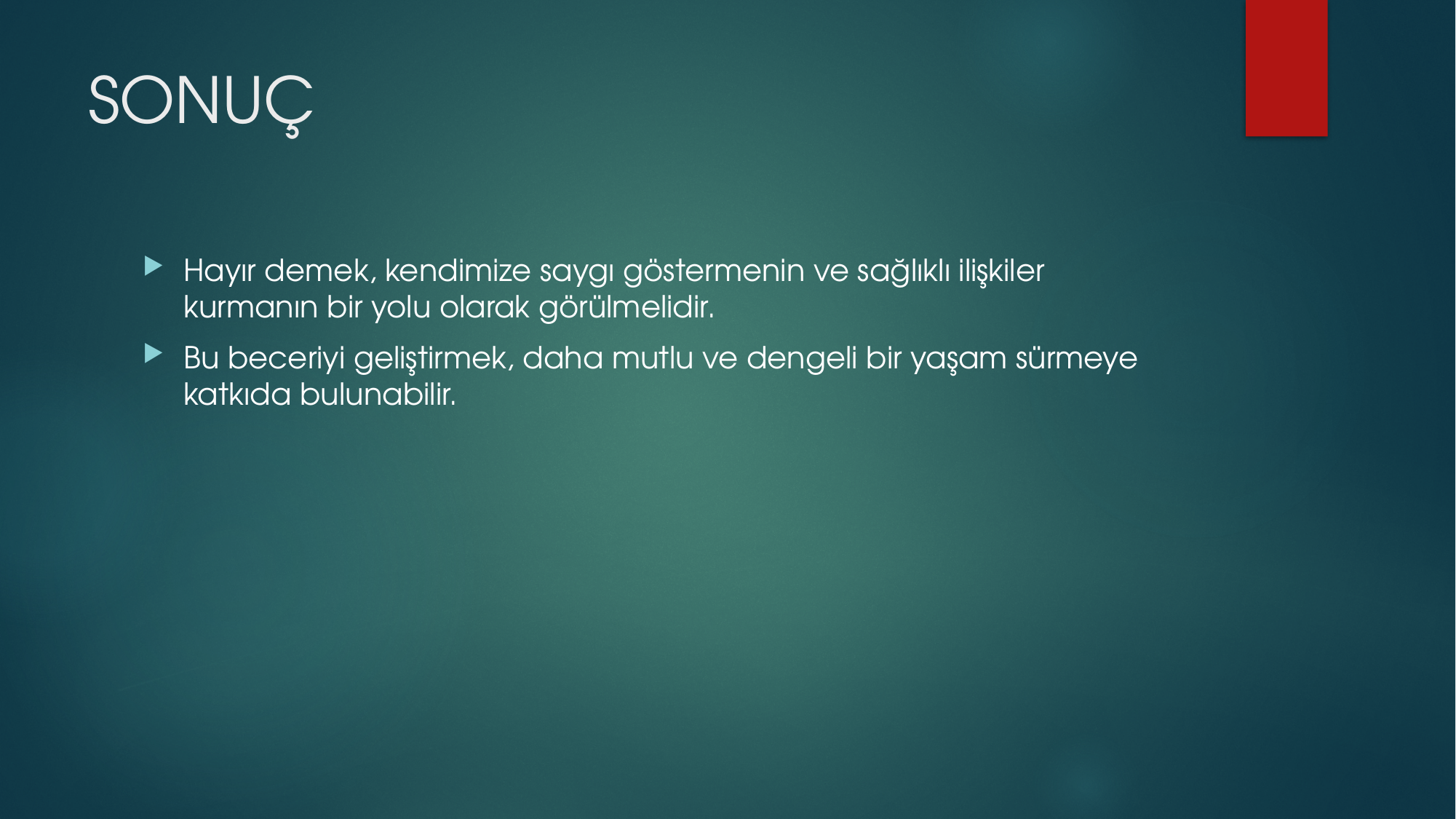

# SONUÇ
Hayır demek, kendimize saygı göstermenin ve sağlıklı ilişkiler kurmanın bir yolu olarak görülmelidir.
Bu beceriyi geliştirmek, daha mutlu ve dengeli bir yaşam sürmeye katkıda bulunabilir.